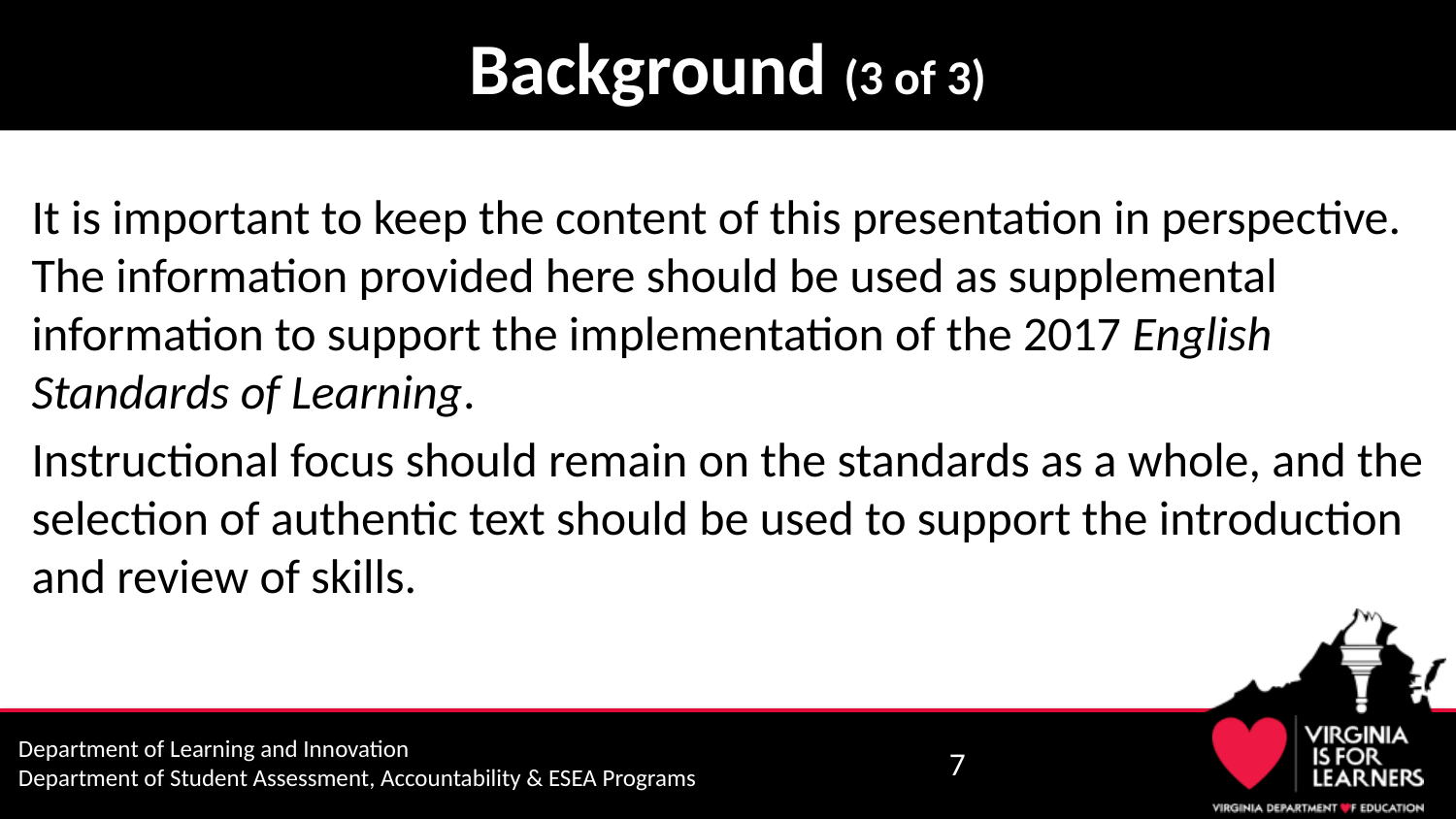

# Background (3 of 3)
It is important to keep the content of this presentation in perspective. The information provided here should be used as supplemental information to support the implementation of the 2017 English Standards of Learning.
Instructional focus should remain on the standards as a whole, and the selection of authentic text should be used to support the introduction and review of skills.